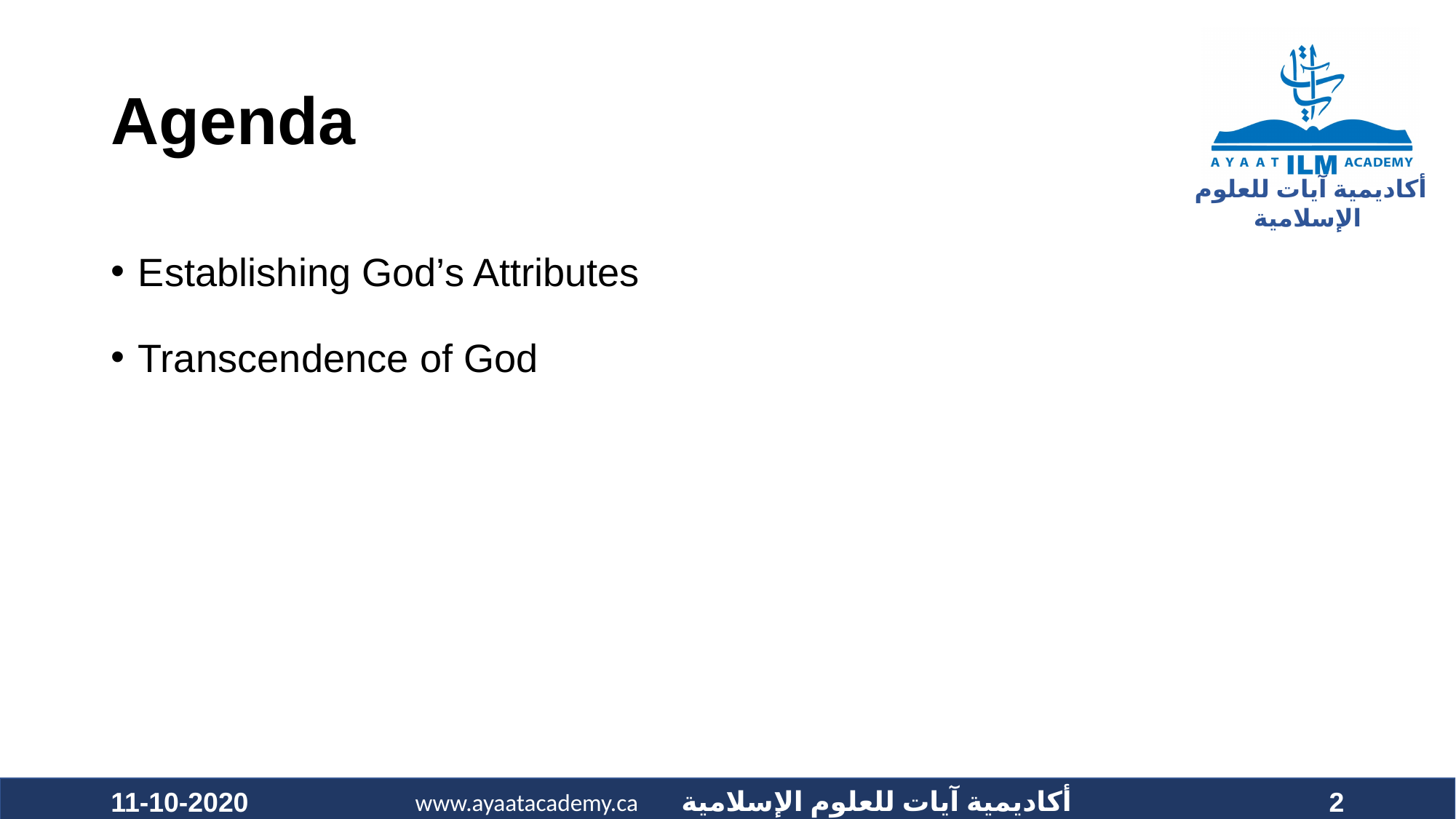

# Agenda
Establishing God’s Attributes
Transcendence of God
11-10-2020
2